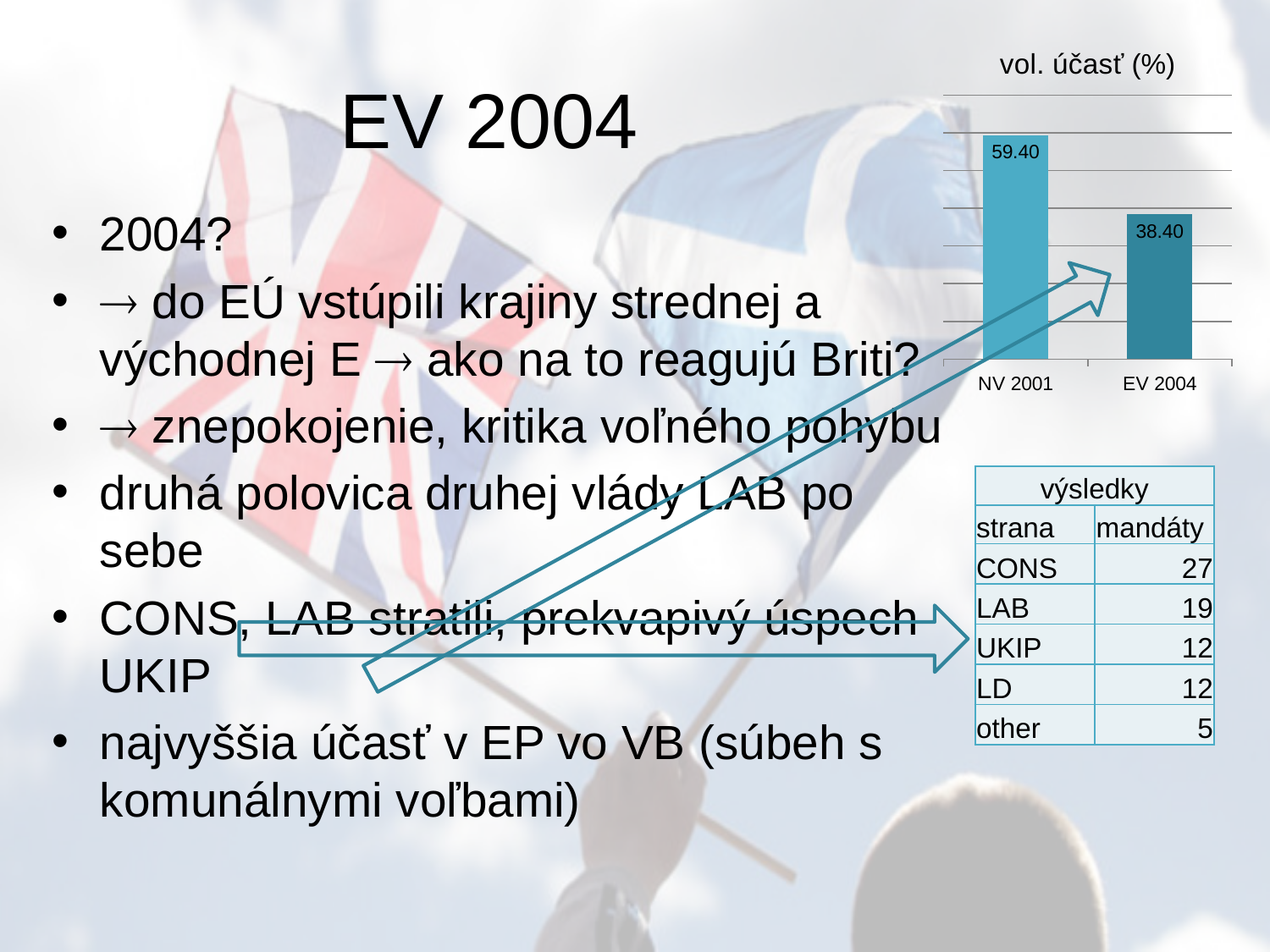

### Chart: vol. účasť (%)

| Category | účasť |
|---|---|
| NV 2001 | 59.4 |
| EV 2004 | 38.4 |
# EV 2004
2004?
→ do EÚ vstúpili krajiny strednej a východnej E → ako na to reagujú Briti?
→ znepokojenie, kritika voľného pohybu
druhá polovica druhej vlády LAB po sebe
CONS, LAB stratili, prekvapivý úspech UKIP
najvyššia účasť v EP vo VB (súbeh s komunálnymi voľbami)

| výsledky |  |
| --- | --- |
| strana | mandáty |
| CONS | 27 |
| LAB | 19 |
| UKIP | 12 |
| LD | 12 |
| other | 5 |